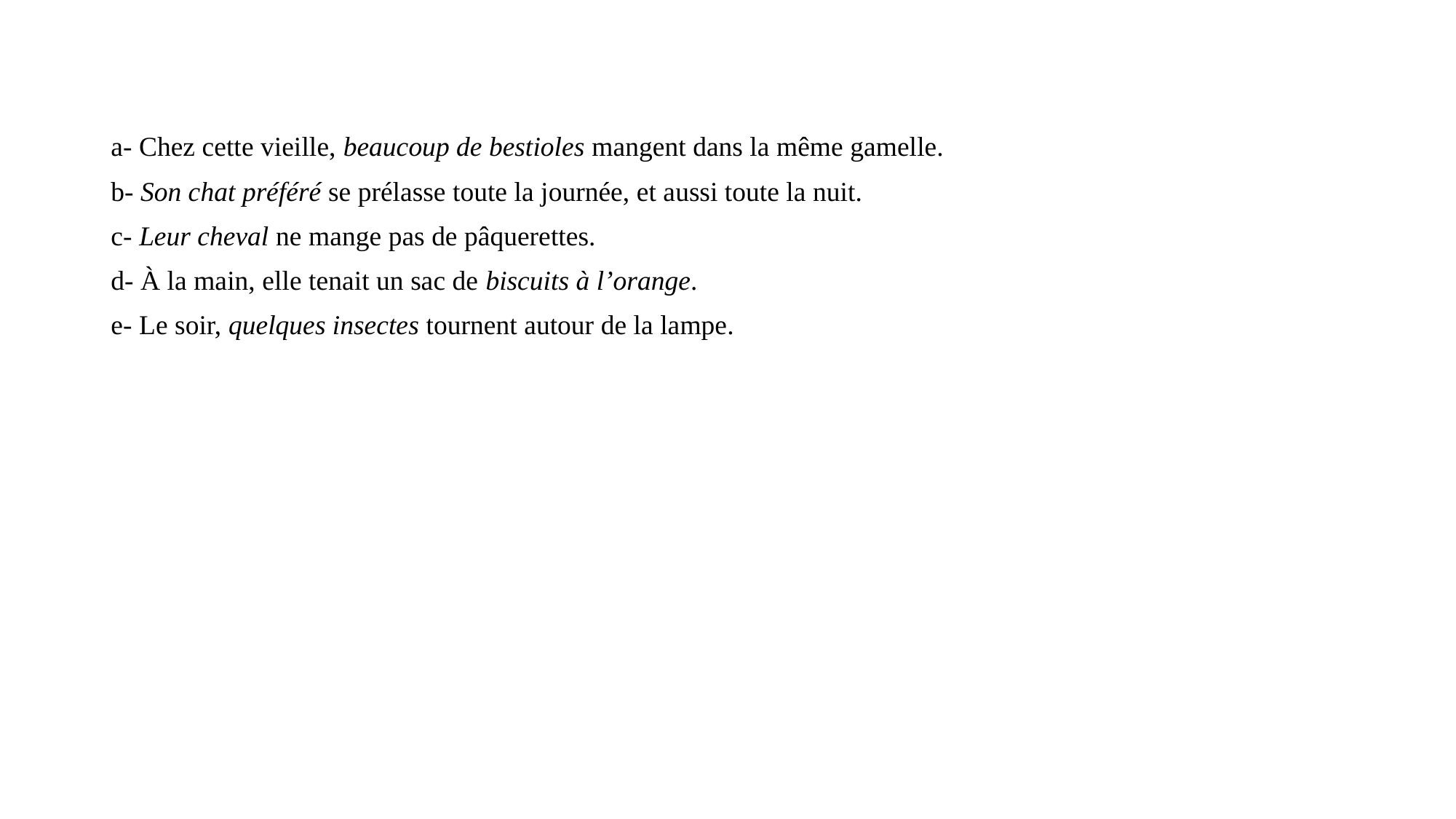

#
a- Chez cette vieille, beaucoup de bestioles mangent dans la même gamelle.
b- Son chat préféré se prélasse toute la journée, et aussi toute la nuit.
c- Leur cheval ne mange pas de pâquerettes.
d- À la main, elle tenait un sac de biscuits à l’orange.
e- Le soir, quelques insectes tournent autour de la lampe.